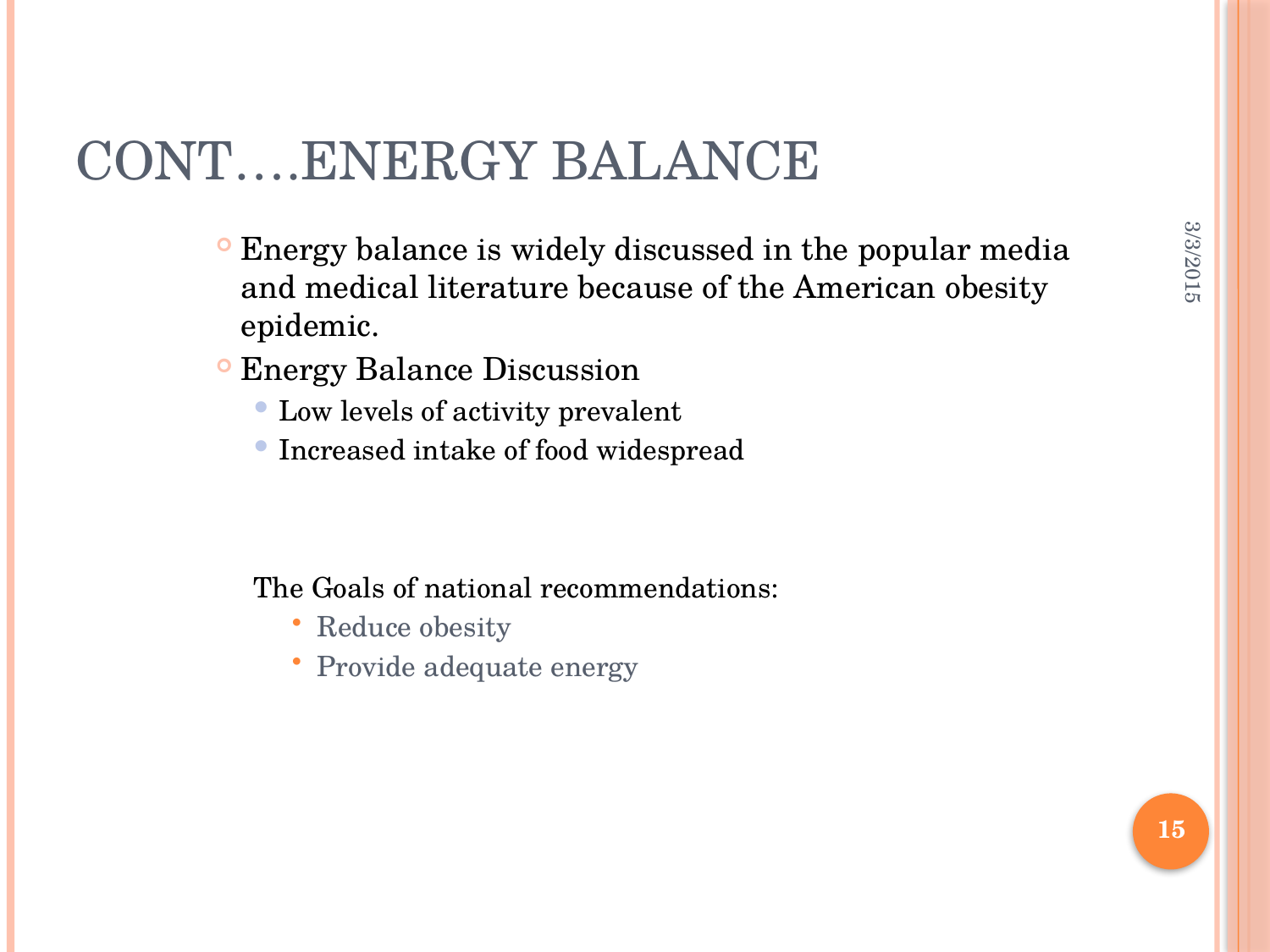

# Cont….energy balance
3/3/2015
Energy balance is widely discussed in the popular media and medical literature because of the American obesity epidemic.
Energy Balance Discussion
Low levels of activity prevalent
Increased intake of food widespread

The Goals of national recommendations:
Reduce obesity
Provide adequate energy

15